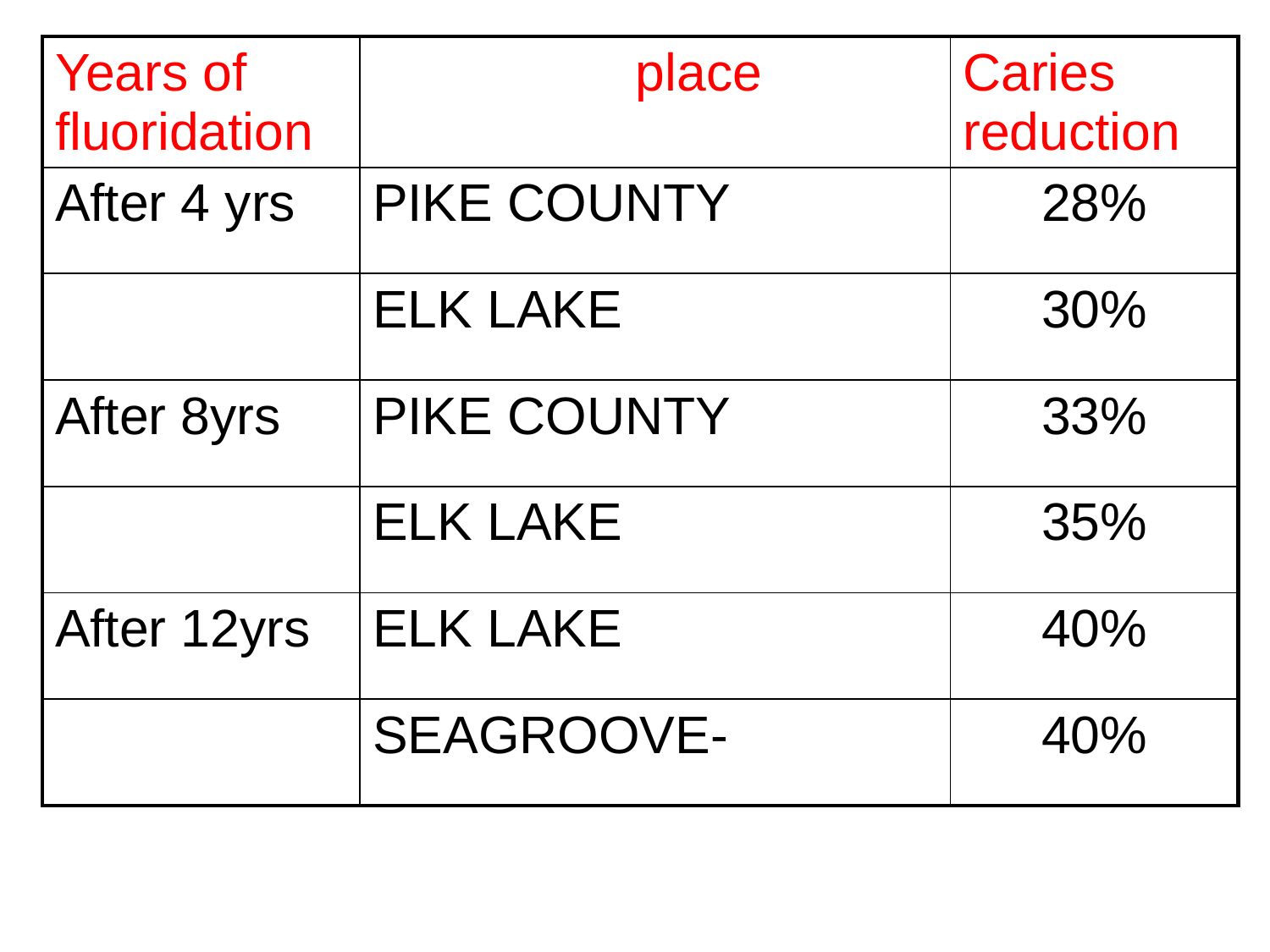

| Years of fluoridation | place | Caries reduction |
| --- | --- | --- |
| After 4 yrs | PIKE COUNTY | 28% |
|  | ELK LAKE | 30% |
| After 8yrs | PIKE COUNTY | 33% |
|  | ELK LAKE | 35% |
| After 12yrs | ELK LAKE | 40% |
|  | SEAGROOVE- | 40% |